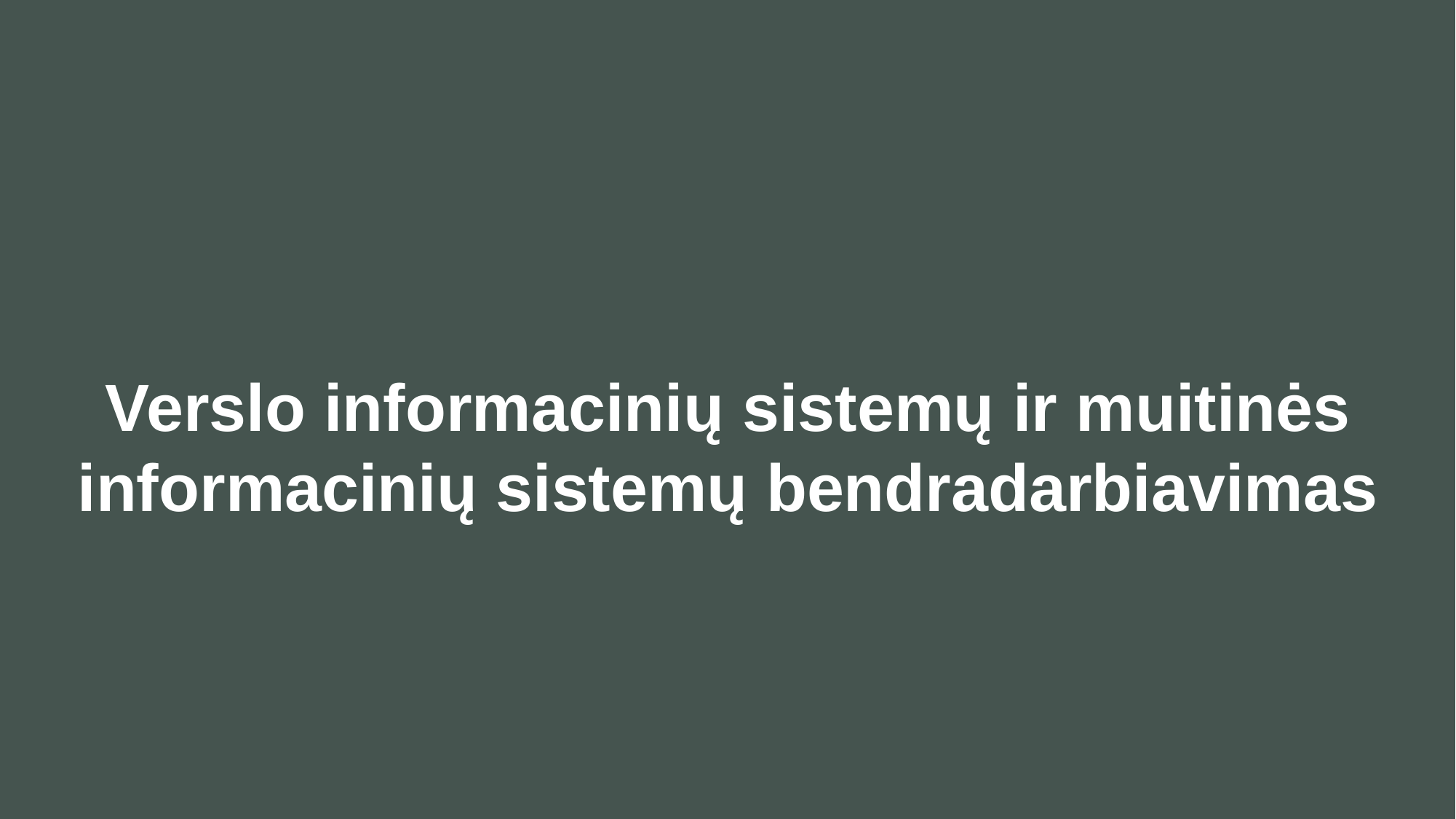

Verslo informacinių sistemų ir muitinės informacinių sistemų bendradarbiavimas